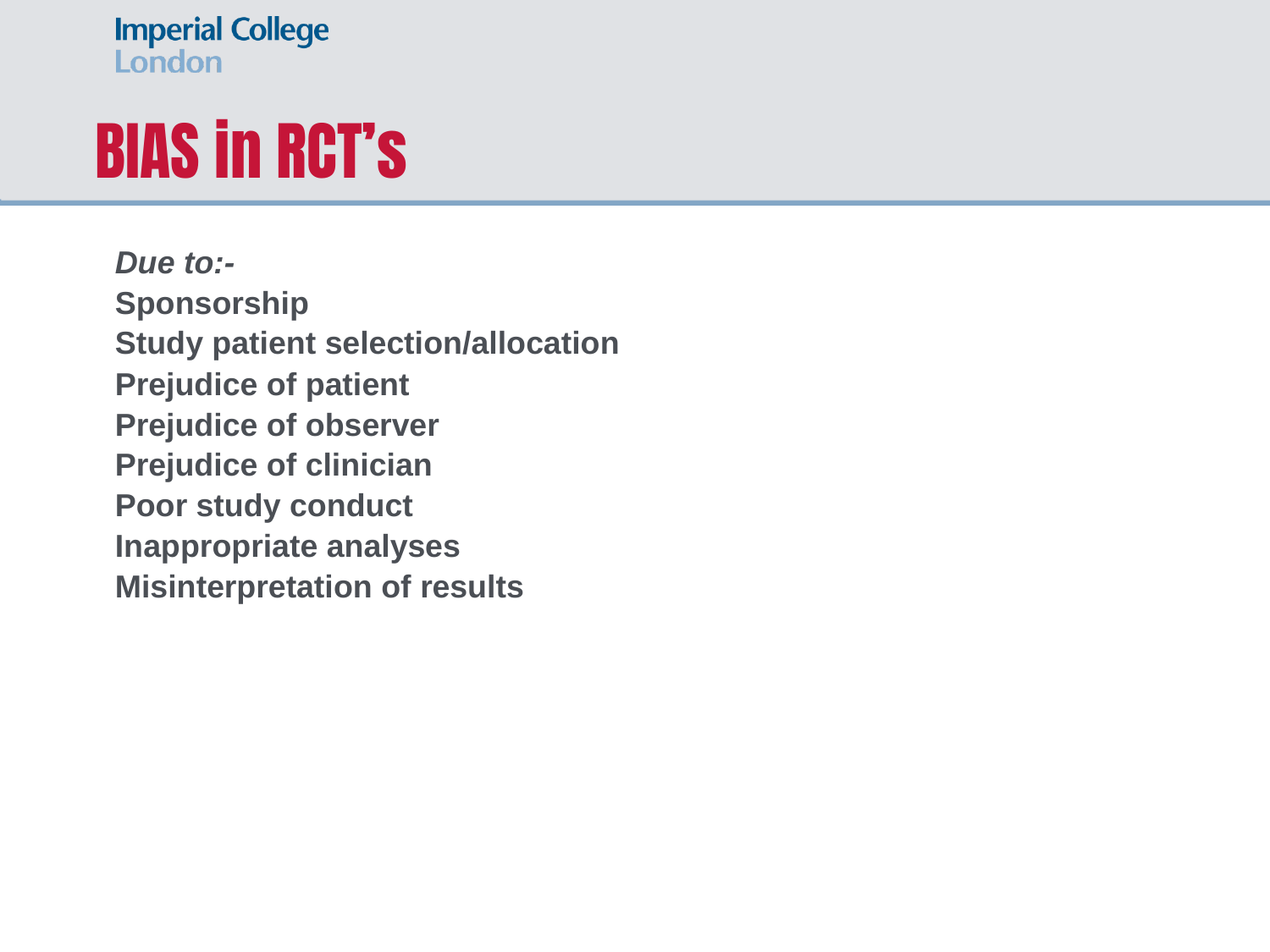

# BIAS in RCT’s
Due to:-
Sponsorship
Study patient selection/allocation
Prejudice of patient
Prejudice of observer
Prejudice of clinician
Poor study conduct
Inappropriate analyses
Misinterpretation of results